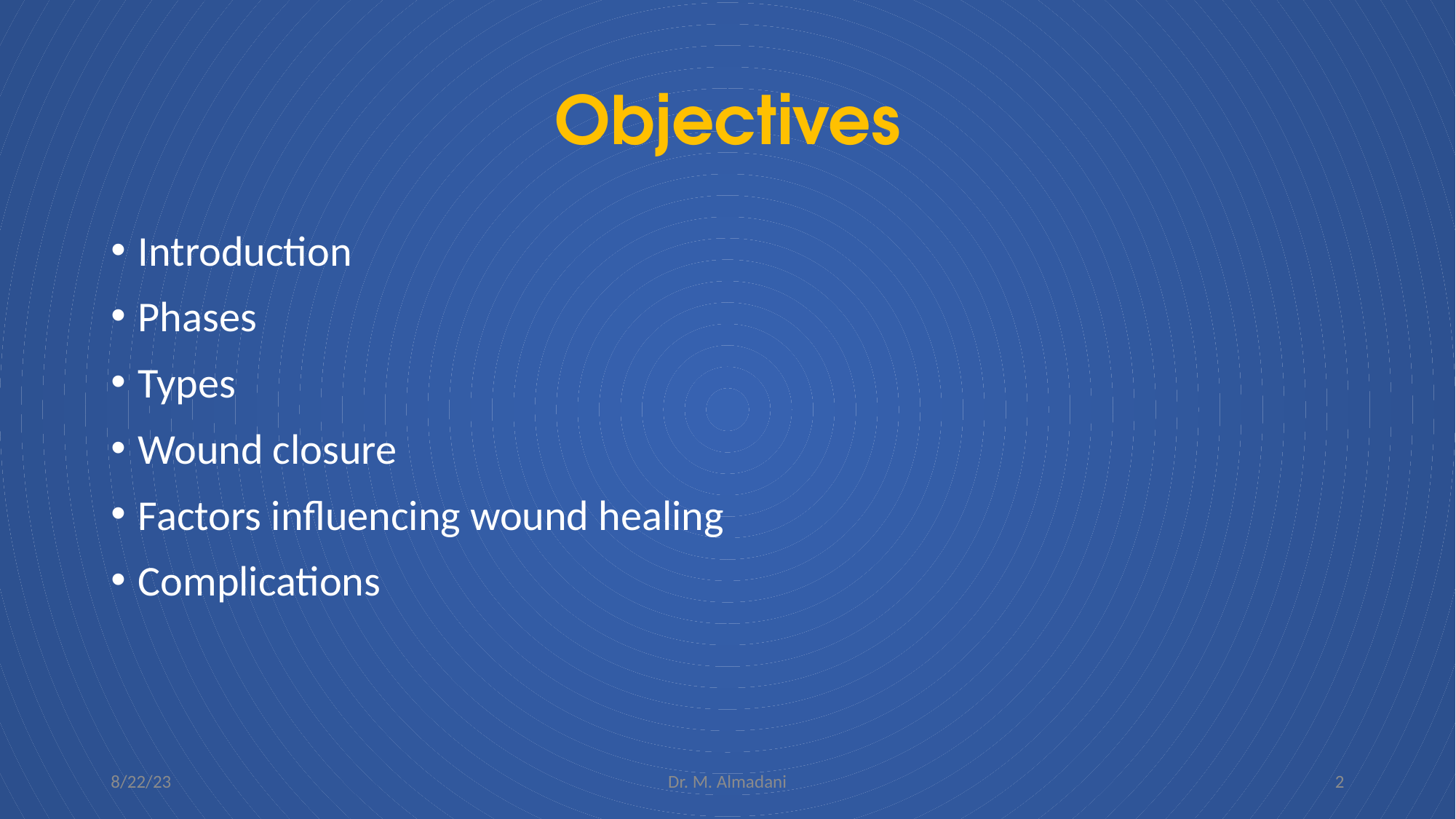

# Objectives
Introduction
Phases
Types
Wound closure
Factors influencing wound healing
Complications

8/22/23
Dr. M. Almadani
2